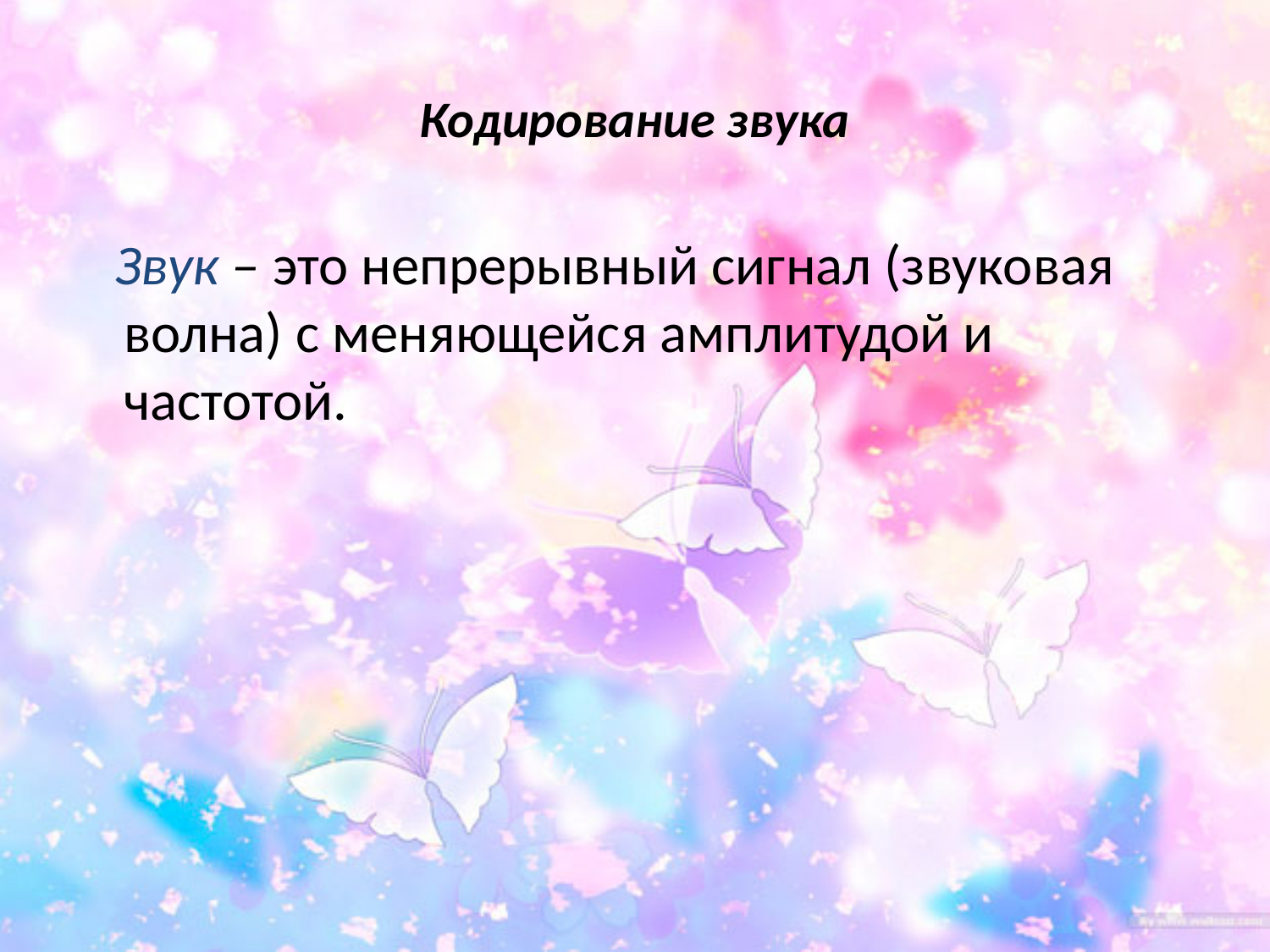

# Кодирование звука
   Звук – это непрерывный сигнал (звуковая волна) с меняющейся амплитудой и частотой.